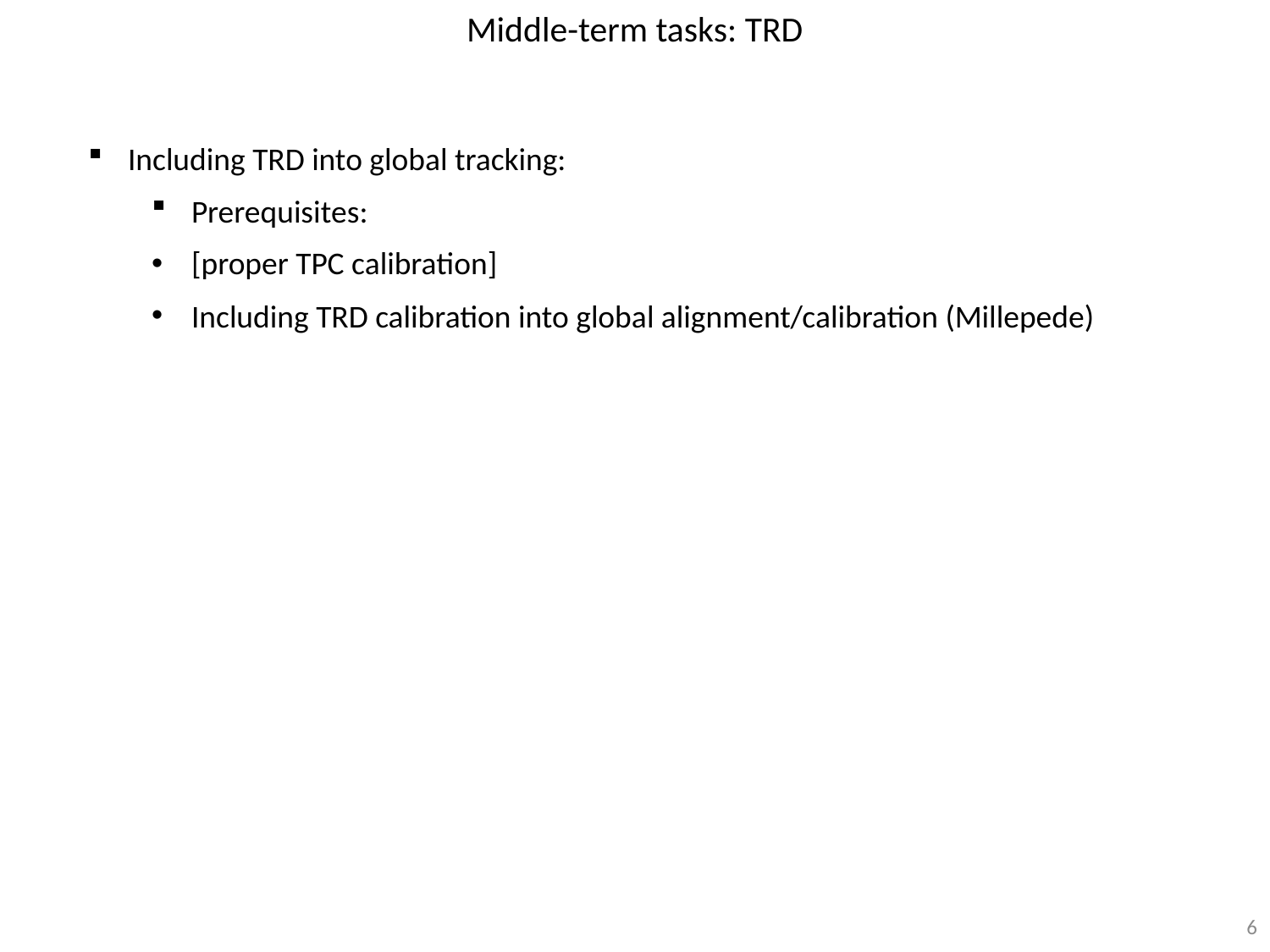

Middle-term tasks: TRD
Including TRD into global tracking:
Prerequisites:
[proper TPC calibration]
Including TRD calibration into global alignment/calibration (Millepede)
6